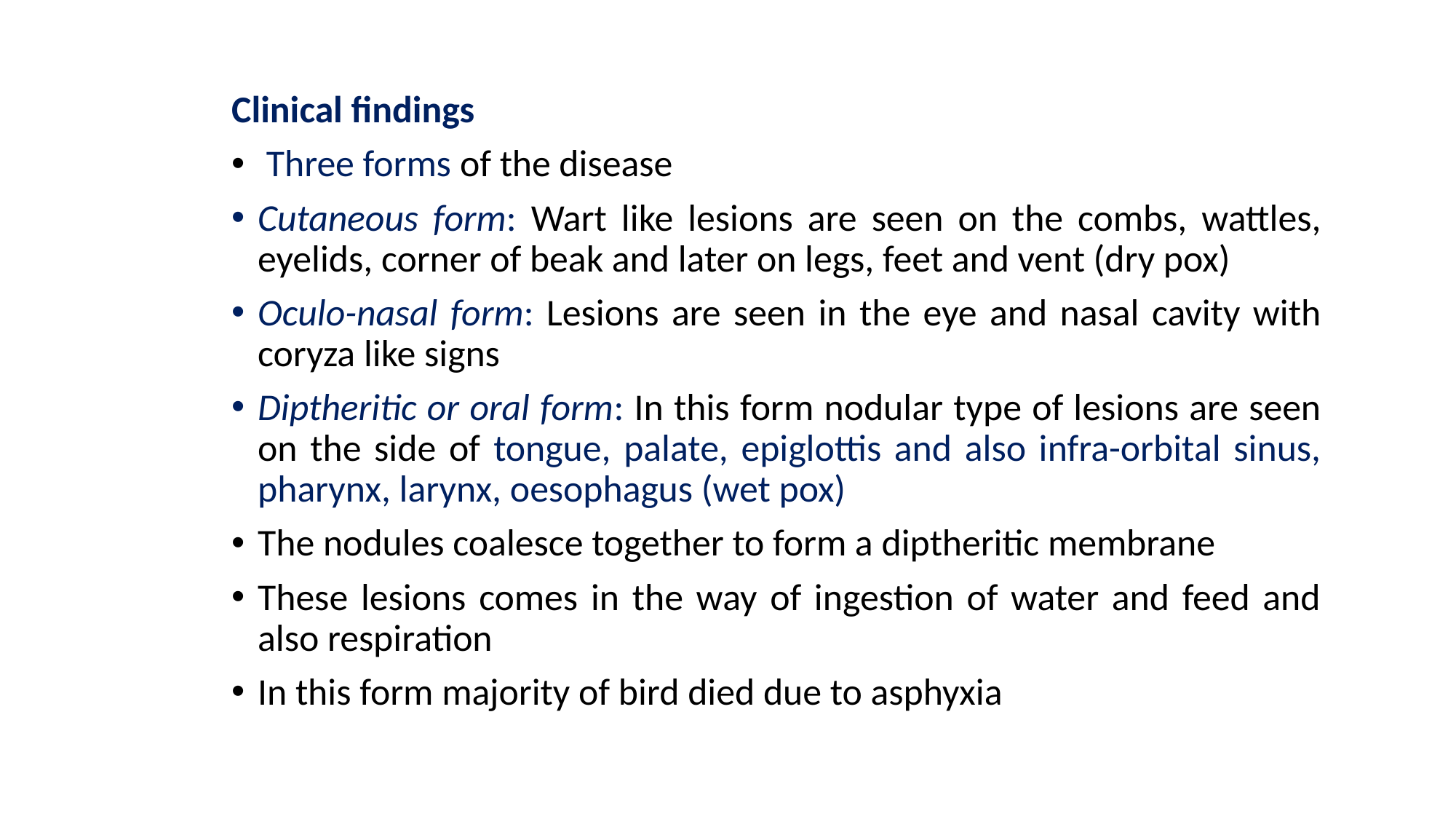

Clinical findings
 Three forms of the disease
Cutaneous form: Wart like lesions are seen on the combs, wattles, eyelids, corner of beak and later on legs, feet and vent (dry pox)
Oculo-nasal form: Lesions are seen in the eye and nasal cavity with coryza like signs
Diptheritic or oral form: In this form nodular type of lesions are seen on the side of tongue, palate, epiglottis and also infra-orbital sinus, pharynx, larynx, oesophagus (wet pox)
The nodules coalesce together to form a diptheritic membrane
These lesions comes in the way of ingestion of water and feed and also respiration
In this form majority of bird died due to asphyxia